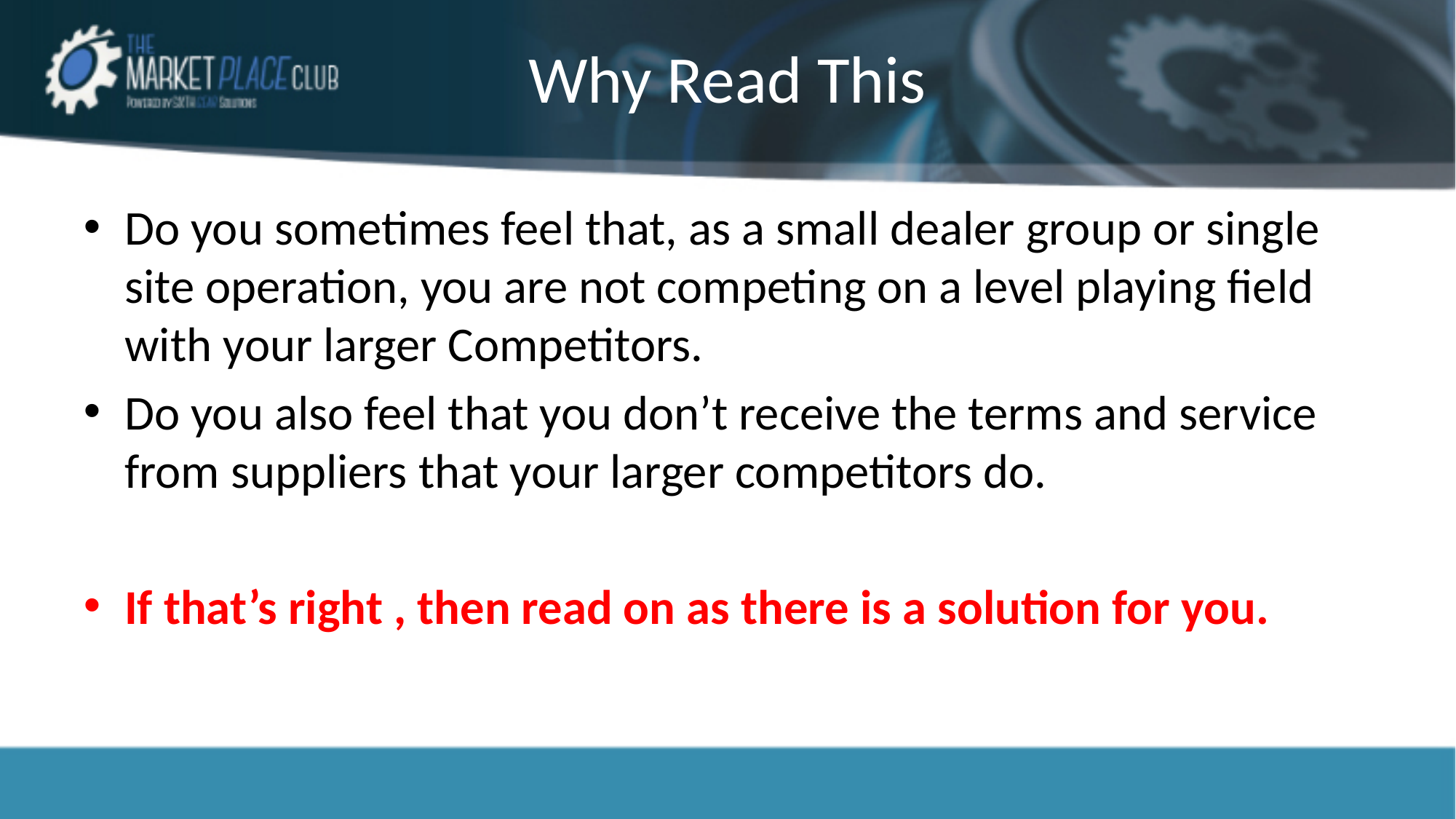

# Why Read This
Do you sometimes feel that, as a small dealer group or single site operation, you are not competing on a level playing field with your larger Competitors.
Do you also feel that you don’t receive the terms and service from suppliers that your larger competitors do.

If that’s right , then read on as there is a solution for you.